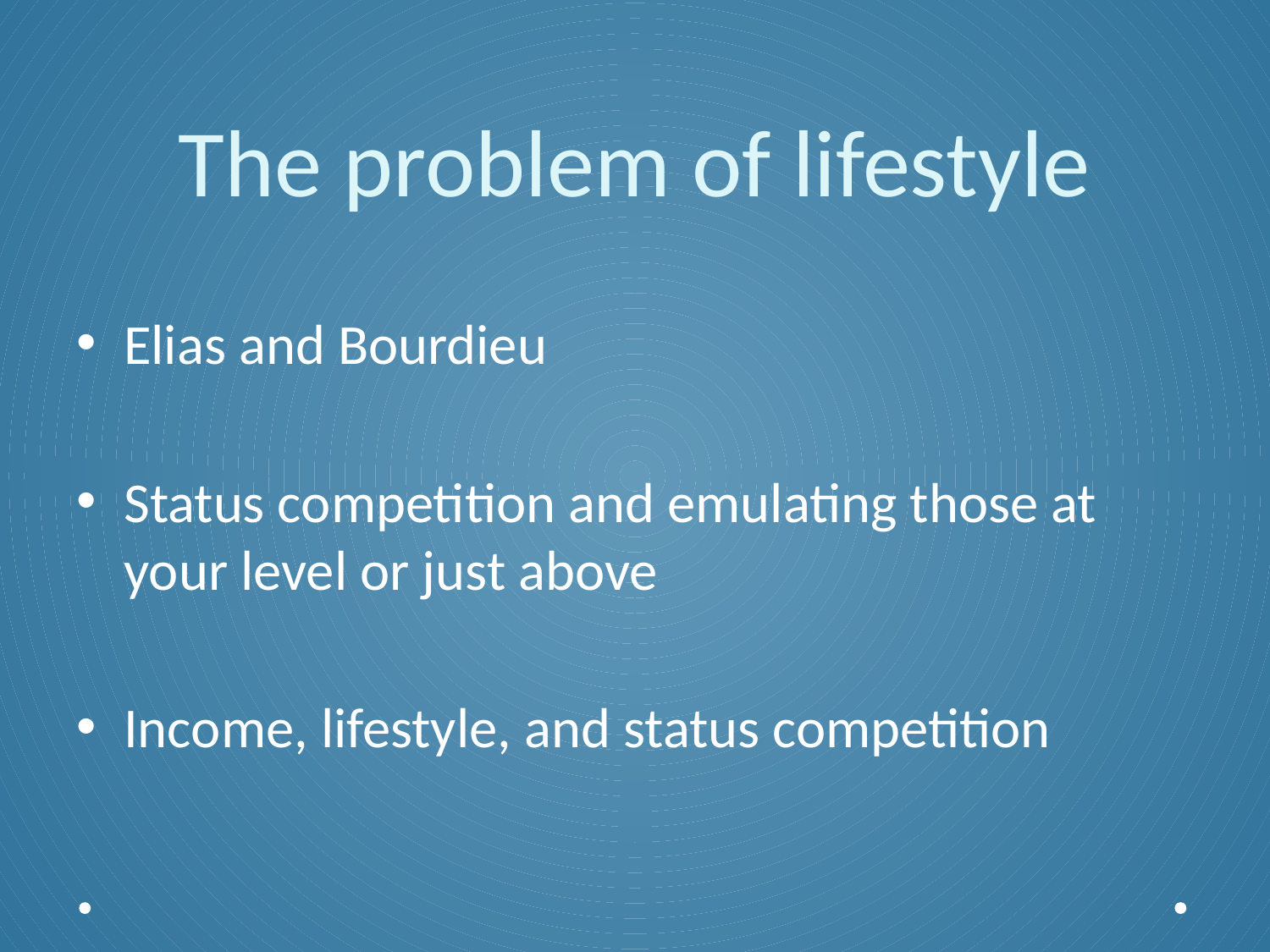

# The problem of lifestyle

Elias and Bourdieu

Status competition and emulating those at your level or just above

Income, lifestyle, and status competition